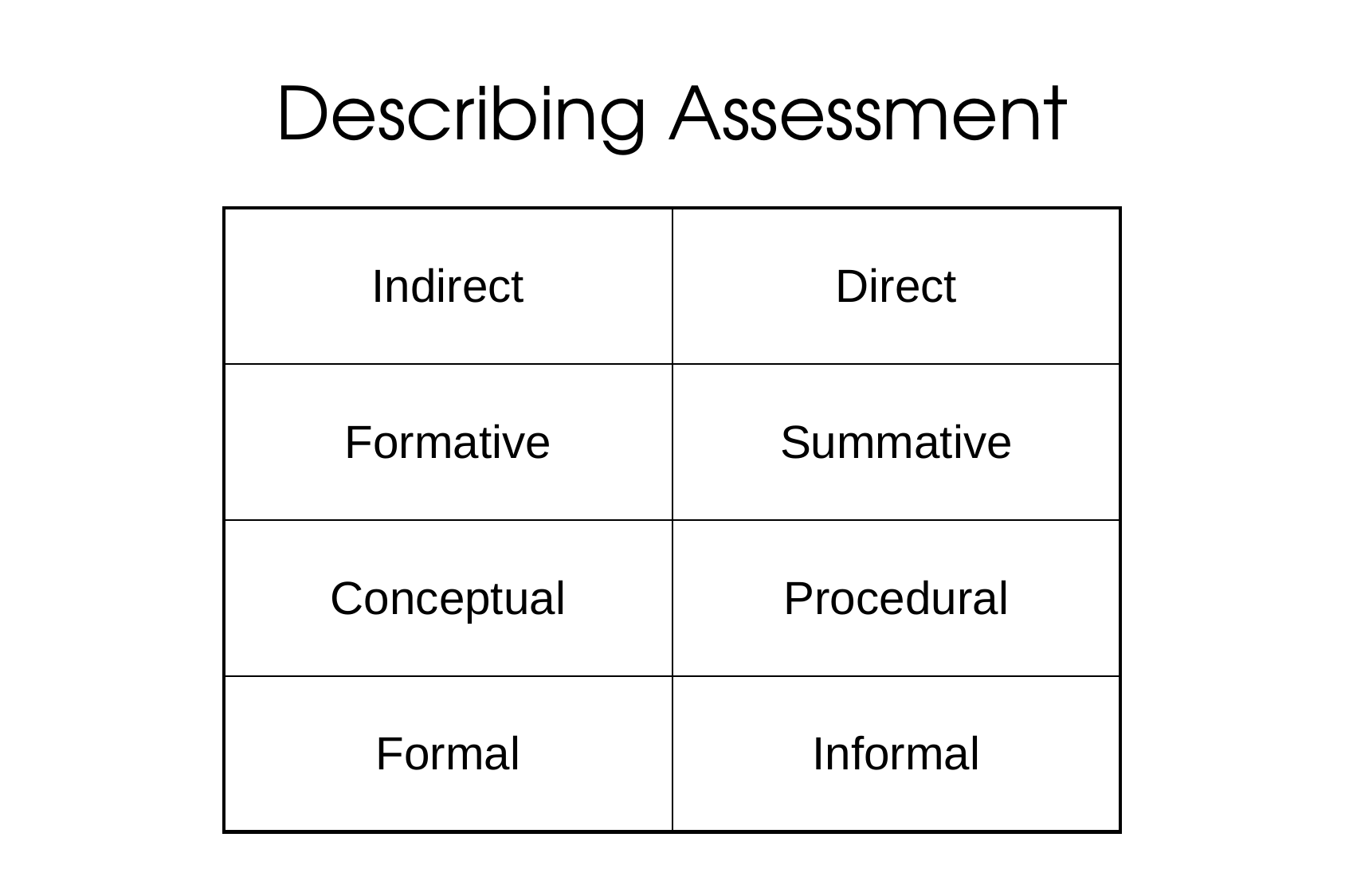

# Describing Assessment
| Indirect | Direct |
| --- | --- |
| Formative | Summative |
| Conceptual | Procedural |
| Formal | Informal |